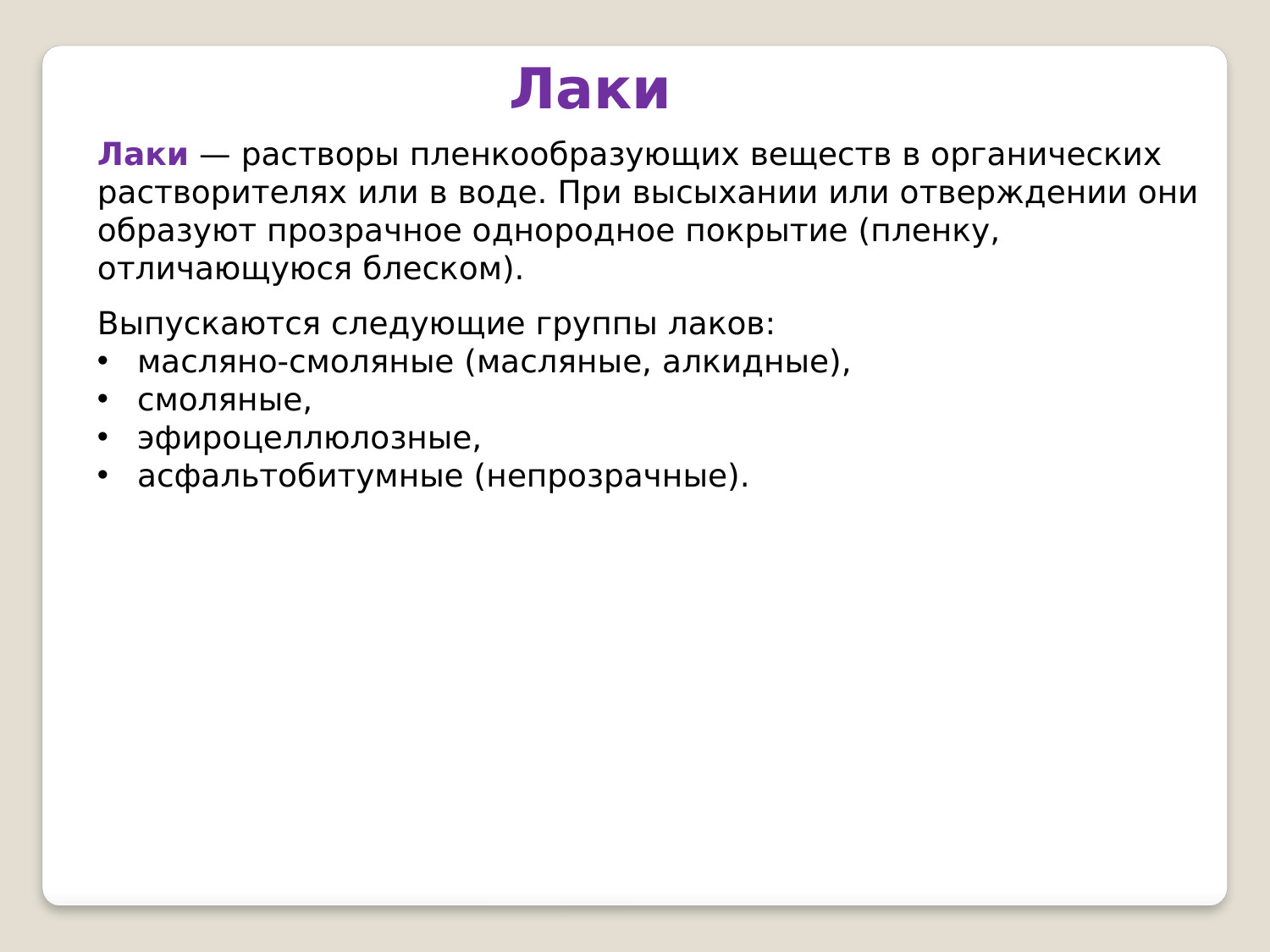

Лаки
Лаки — растворы пленкообразующих веществ в органических растворителях или в воде. При высыхании или отверждении они образуют прозрачное однородное покрытие (пленку, отличающуюся блеском).

Выпускаются следующие группы лаков:
масляно-смоляные (масляные, алкидные),
смоляные,
эфироцеллюлозные,
асфальтобитумные (непрозрачные).